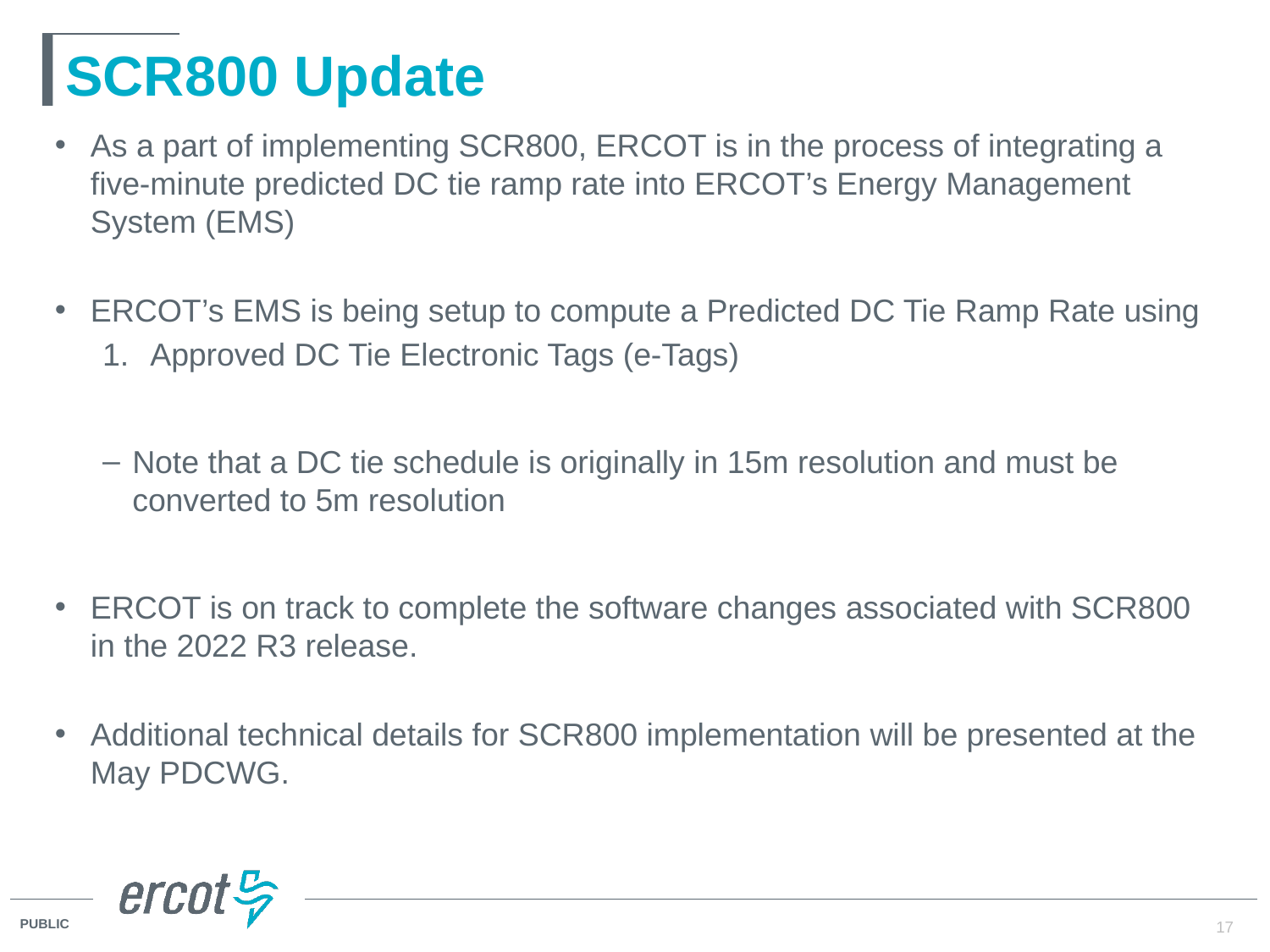

# SCR800 Update
As a part of implementing SCR800, ERCOT is in the process of integrating a five-minute predicted DC tie ramp rate into ERCOT’s Energy Management System (EMS)

ERCOT’s EMS is being setup to compute a Predicted DC Tie Ramp Rate using
Approved DC Tie Electronic Tags (e-Tags)

Note that a DC tie schedule is originally in 15m resolution and must be converted to 5m resolution

ERCOT is on track to complete the software changes associated with SCR800 in the 2022 R3 release.

Additional technical details for SCR800 implementation will be presented at the May PDCWG.

17